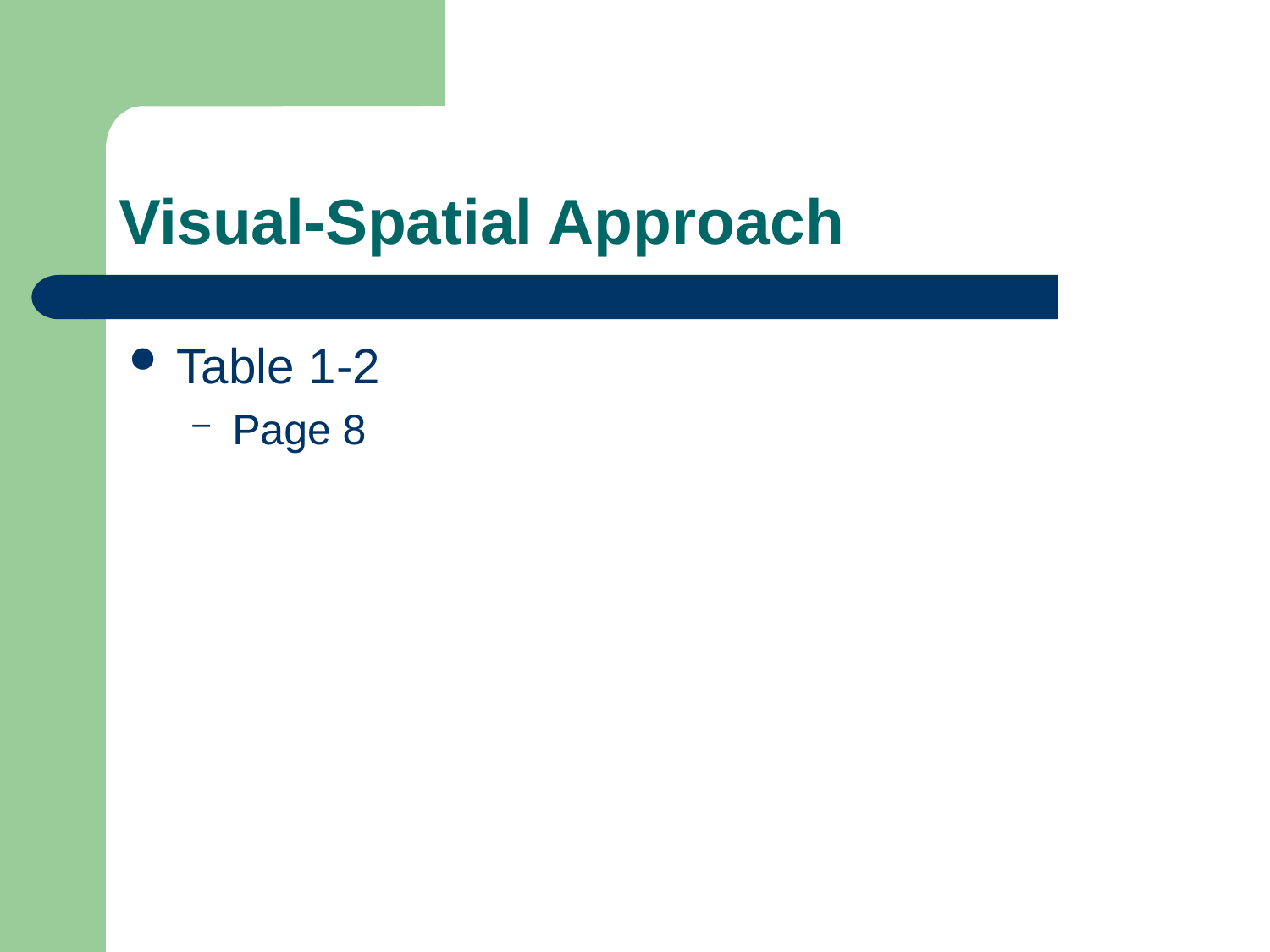

# Visual-Spatial Approach
Table 1-2
Page 8